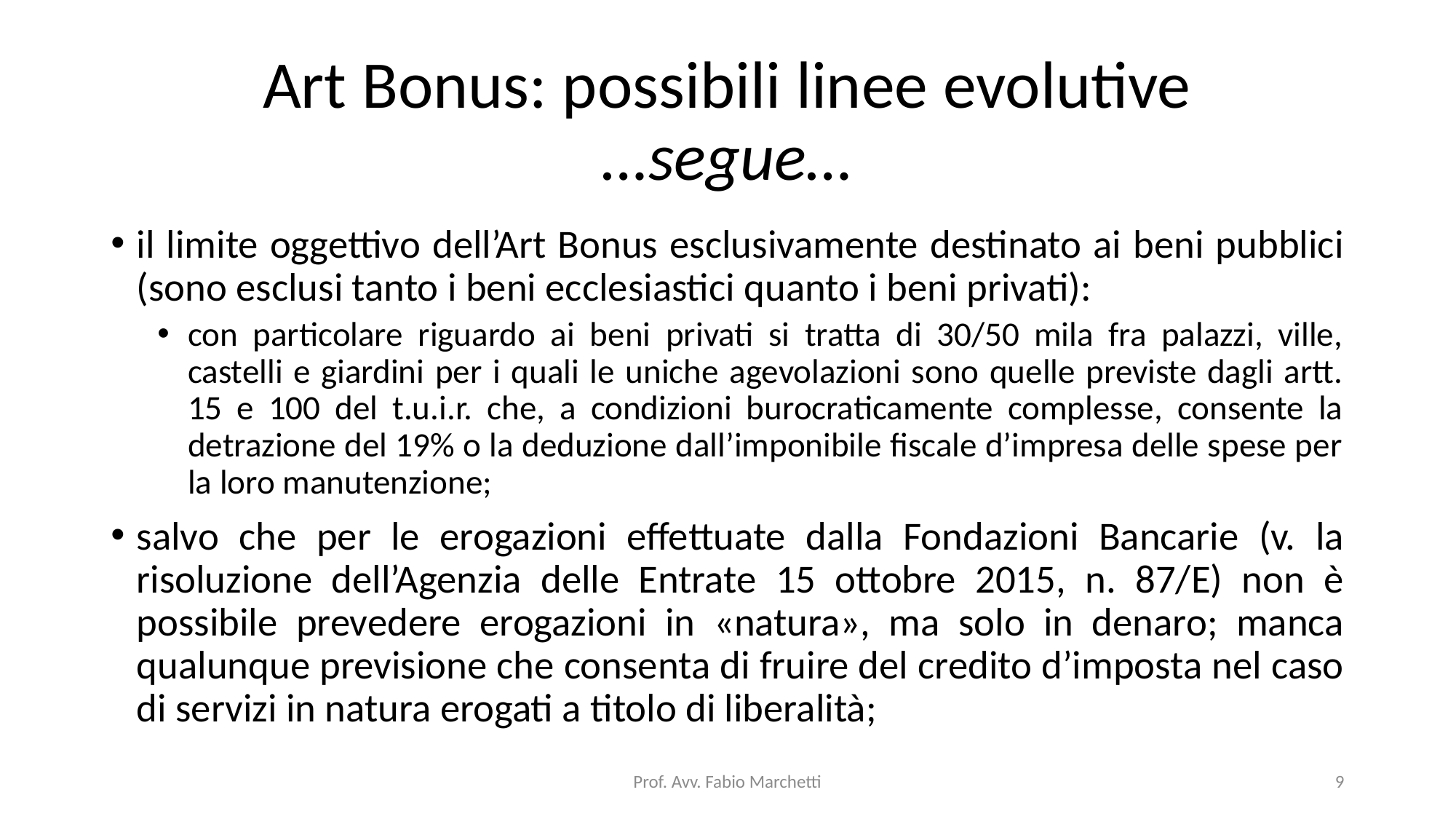

# Art Bonus: possibili linee evolutive …segue…
il limite oggettivo dell’Art Bonus esclusivamente destinato ai beni pubblici (sono esclusi tanto i beni ecclesiastici quanto i beni privati):
con particolare riguardo ai beni privati si tratta di 30/50 mila fra palazzi, ville, castelli e giardini per i quali le uniche agevolazioni sono quelle previste dagli artt. 15 e 100 del t.u.i.r. che, a condizioni burocraticamente complesse, consente la detrazione del 19% o la deduzione dall’imponibile fiscale d’impresa delle spese per la loro manutenzione;
salvo che per le erogazioni effettuate dalla Fondazioni Bancarie (v. la risoluzione dell’Agenzia delle Entrate 15 ottobre 2015, n. 87/E) non è possibile prevedere erogazioni in «natura», ma solo in denaro; manca qualunque previsione che consenta di fruire del credito d’imposta nel caso di servizi in natura erogati a titolo di liberalità;

Prof. Avv. Fabio Marchetti
9